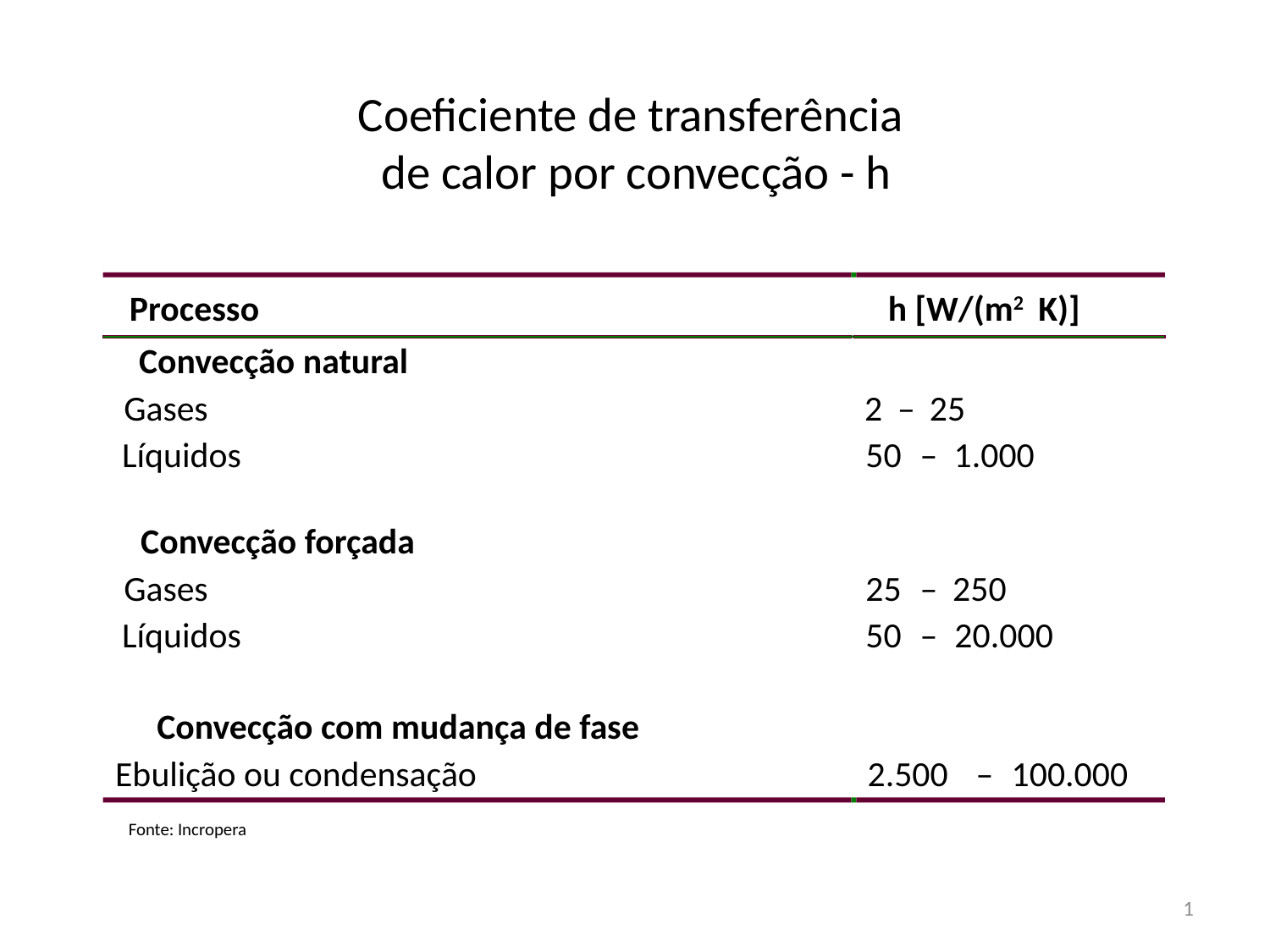

Coeficiente de transferência
de calor por convecção - h

Processo

h [W/(m2
K)]

Convecção natural

Gases

2
–
 25

Líquidos

50
–
 1.000

Convecção forçada

Gases

25
–
 250

Líquidos

50
–
 20.000

Convecção com mudança de fase

Ebulição ou condensação

2.500
–
 100.000

Fonte: Incropera
1